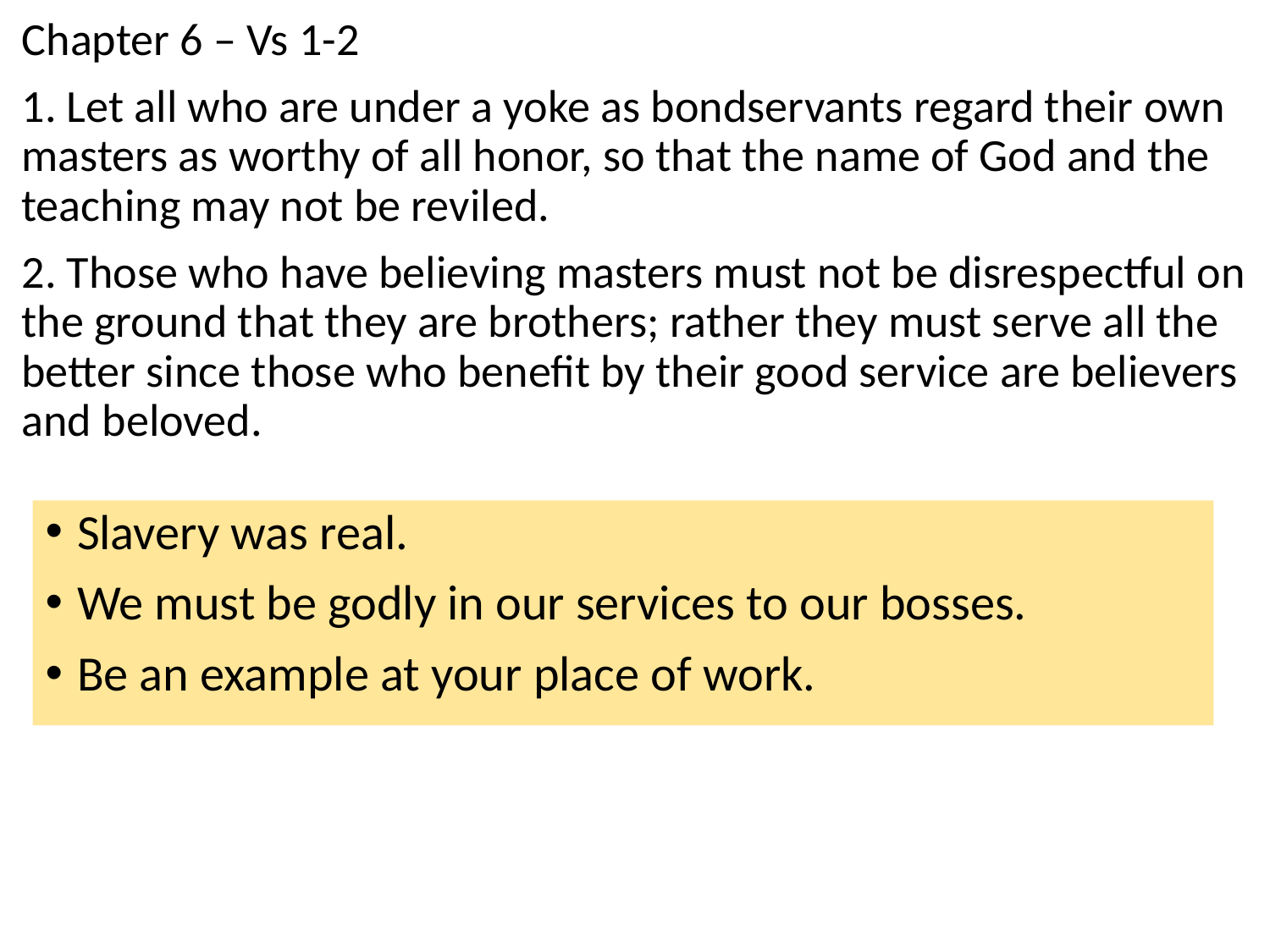

Chapter 6 – Vs 1-2
1. Let all who are under a yoke as bondservants regard their own masters as worthy of all honor, so that the name of God and the teaching may not be reviled.
2. Those who have believing masters must not be disrespectful on the ground that they are brothers; rather they must serve all the better since those who benefit by their good service are believers and beloved.
Slavery was real.
We must be godly in our services to our bosses.
Be an example at your place of work.